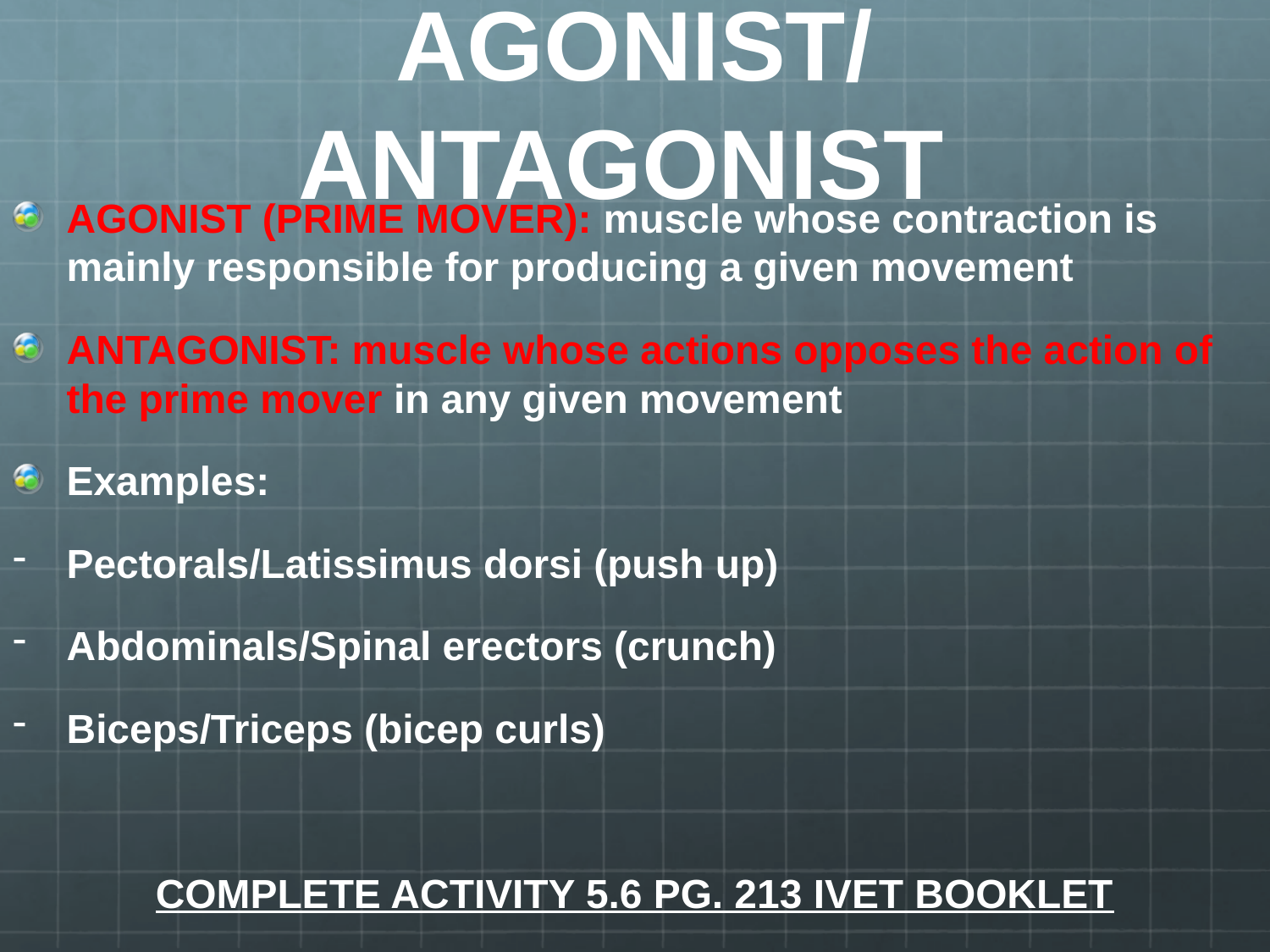

# AGONIST/ANTAGONIST
AGONIST (PRIME MOVER): muscle whose contraction is mainly responsible for producing a given movement
ANTAGONIST: muscle whose actions opposes the action of the prime mover in any given movement
Examples:
Pectorals/Latissimus dorsi (push up)
Abdominals/Spinal erectors (crunch)
Biceps/Triceps (bicep curls)

COMPLETE ACTIVITY 5.6 PG. 213 IVET BOOKLET